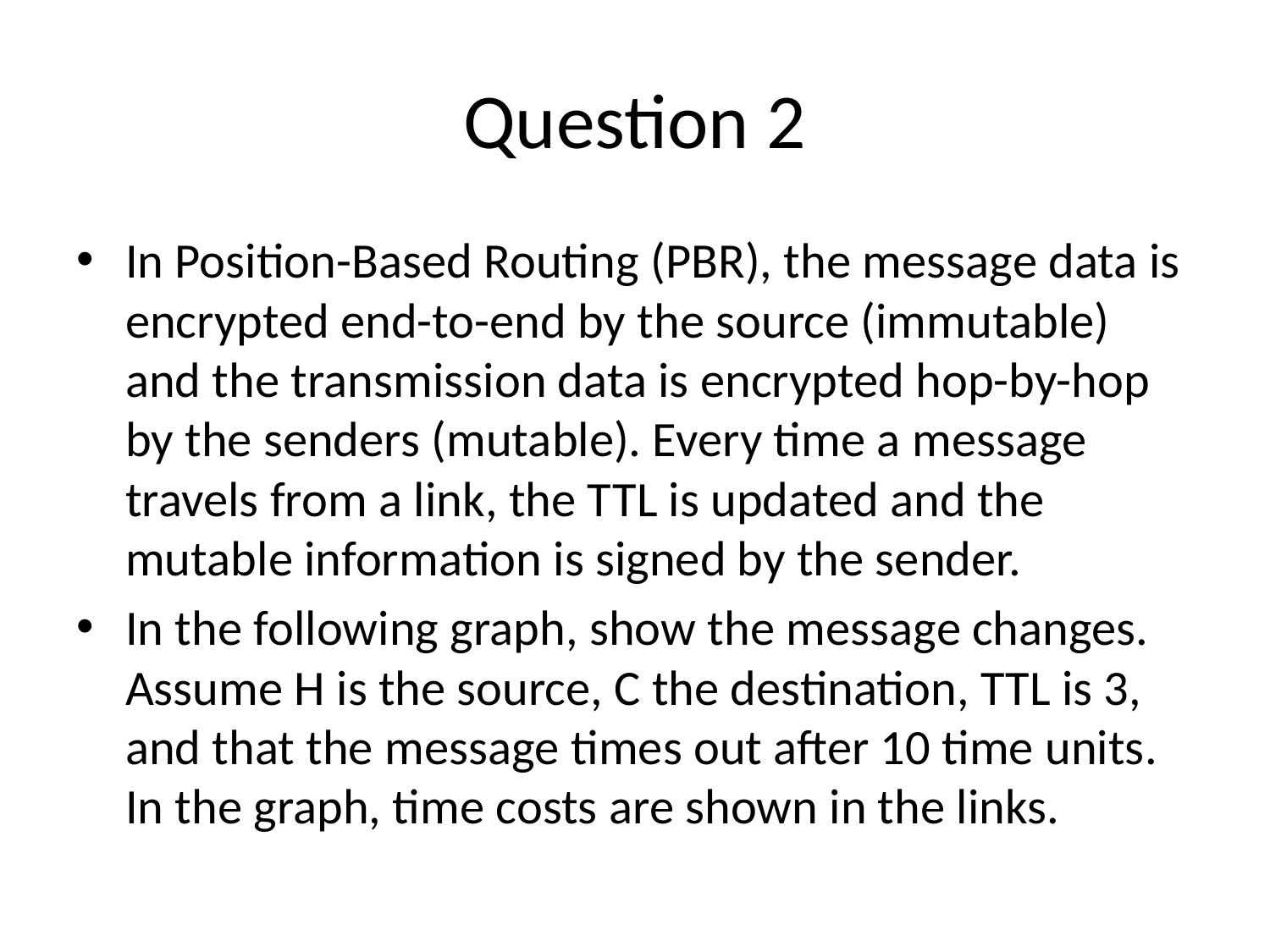

# Question 2
In Position-Based Routing (PBR), the message data is encrypted end-to-end by the source (immutable) and the transmission data is encrypted hop-by-hop by the senders (mutable). Every time a message travels from a link, the TTL is updated and the mutable information is signed by the sender.
In the following graph, show the message changes. Assume H is the source, C the destination, TTL is 3, and that the message times out after 10 time units. In the graph, time costs are shown in the links.